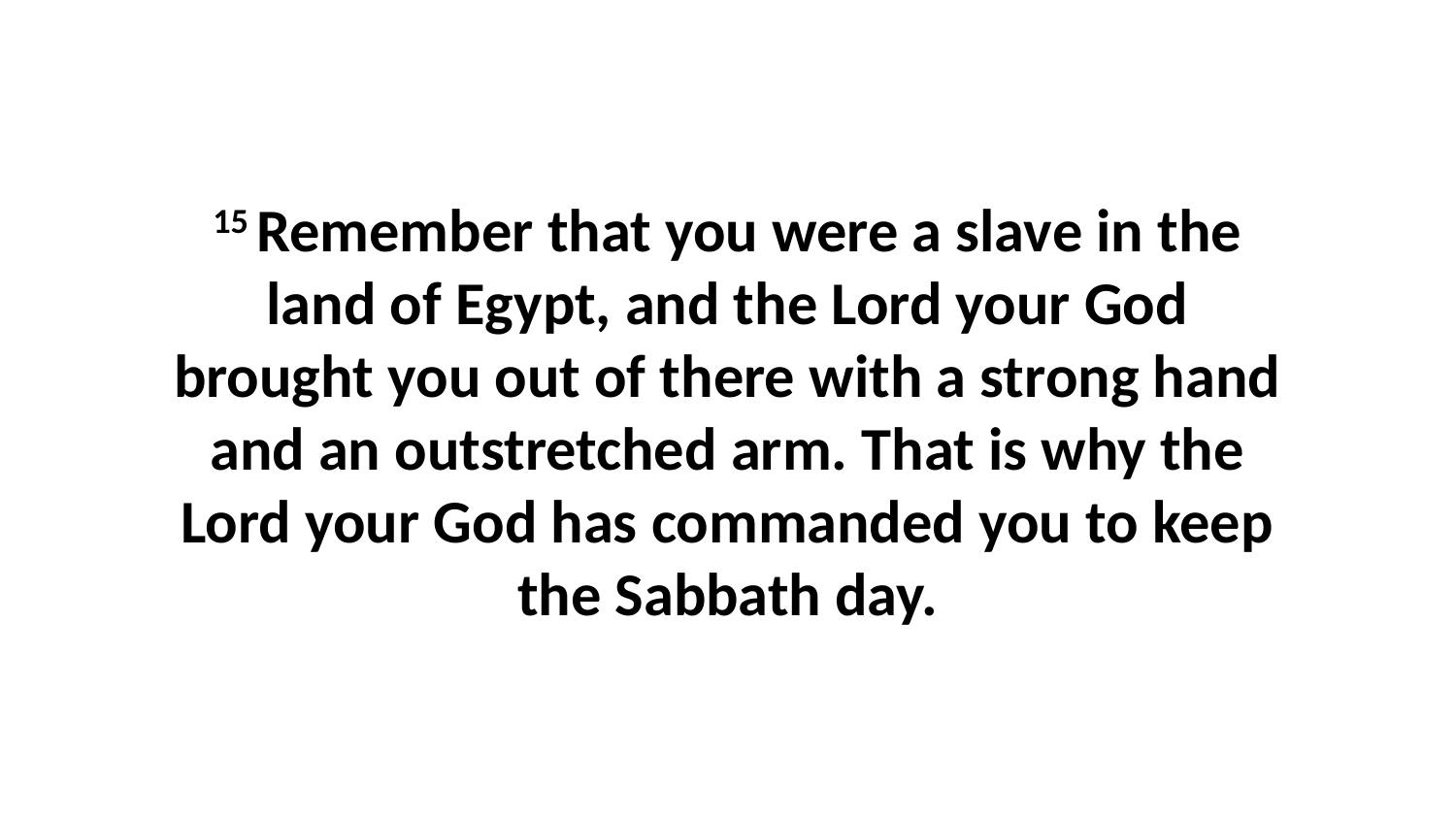

15 Remember that you were a slave in the land of Egypt, and the Lord your God brought you out of there with a strong hand and an outstretched arm. That is why the Lord your God has commanded you to keep the Sabbath day.